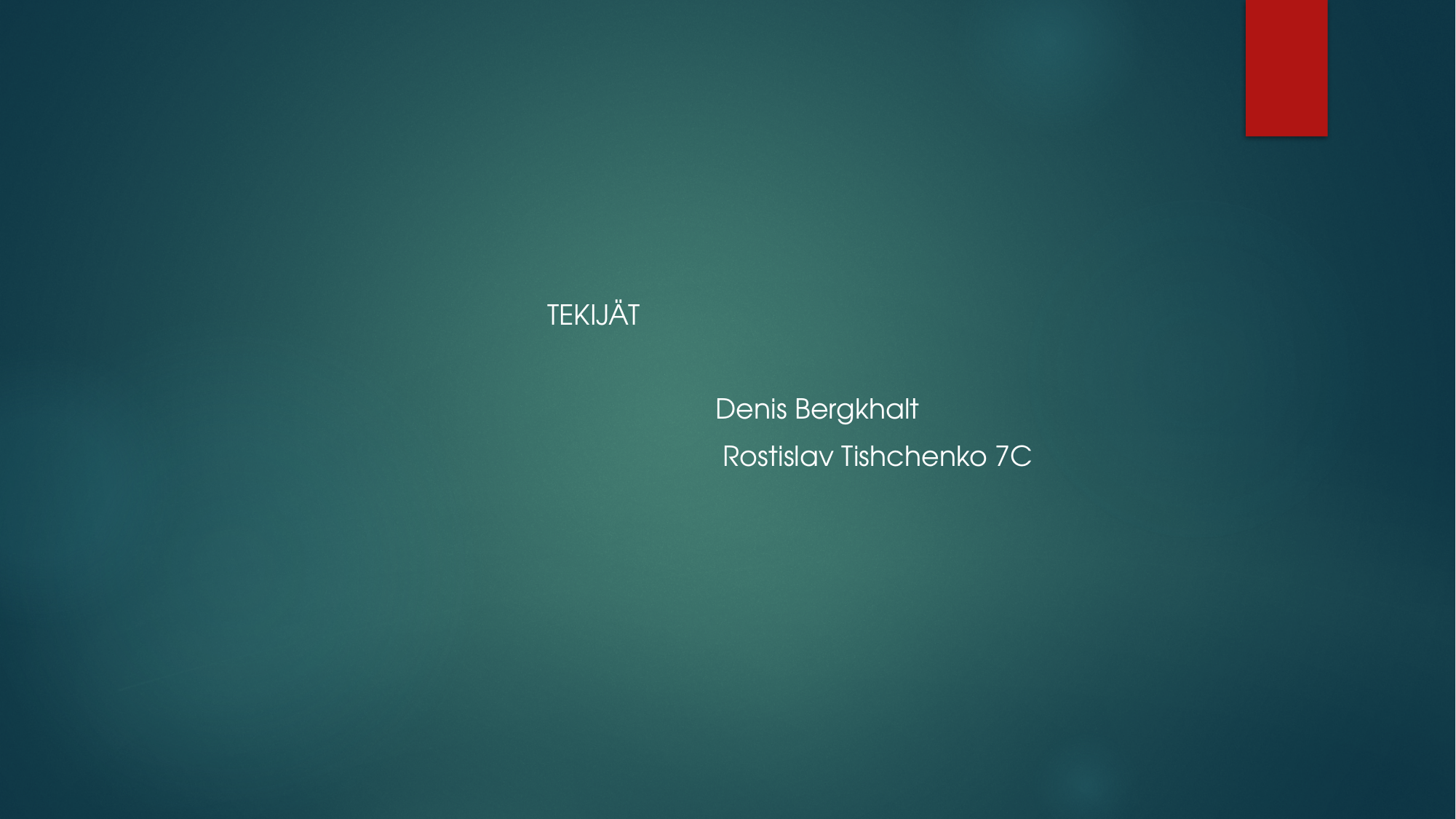

#

                                                     TEKIJÄT

                                                                           Denis Bergkhalt
                                                                            Rostislav Tishchenko 7C